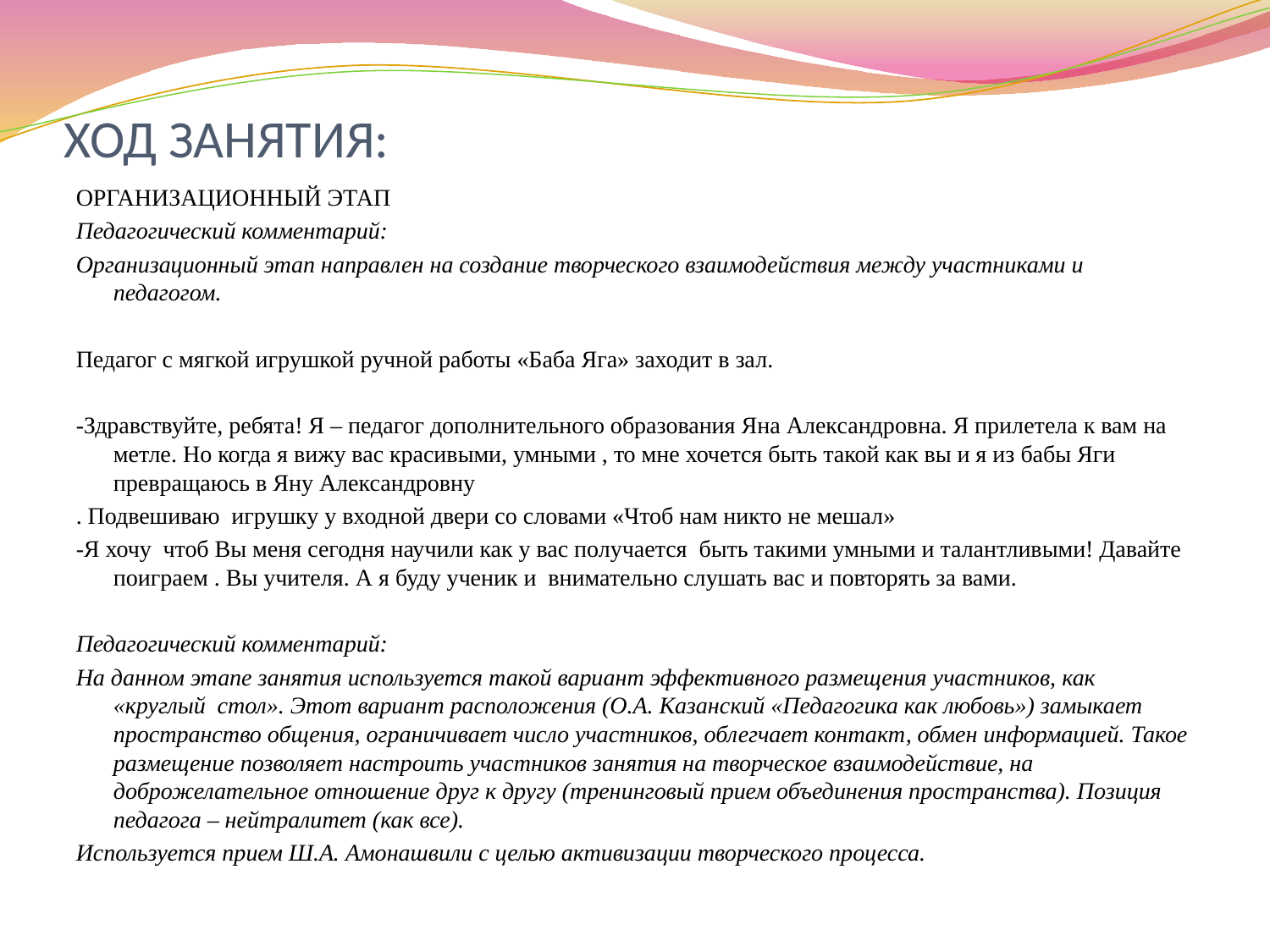

# ХОД ЗАНЯТИЯ:
ОРГАНИЗАЦИОННЫЙ ЭТАП
Педагогический комментарий:
Организационный этап направлен на создание творческого взаимодействия между участниками и педагогом.

Педагог с мягкой игрушкой ручной работы «Баба Яга» заходит в зал.

-Здравствуйте, ребята! Я – педагог дополнительного образования Яна Александровна. Я прилетела к вам на метле. Но когда я вижу вас красивыми, умными , то мне хочется быть такой как вы и я из бабы Яги превращаюсь в Яну Александровну
. Подвешиваю  игрушку у входной двери со словами «Чтоб нам никто не мешал»
-Я хочу  чтоб Вы меня сегодня научили как у вас получается  быть такими умными и талантливыми! Давайте поиграем . Вы учителя. А я буду ученик и  внимательно слушать вас и повторять за вами.

Педагогический комментарий:
На данном этапе занятия используется такой вариант эффективного размещения участников, как «круглый  стол». Этот вариант расположения (О.А. Казанский «Педагогика как любовь») замыкает пространство общения, ограничивает число участников, облегчает контакт, обмен информацией. Такое размещение позволяет настроить участников занятия на творческое взаимодействие, на доброжелательное отношение друг к другу (тренинговый прием объединения пространства). Позиция педагога – нейтралитет (как все).
Используется прием Ш.А. Амонашвили с целью активизации творческого процесса.